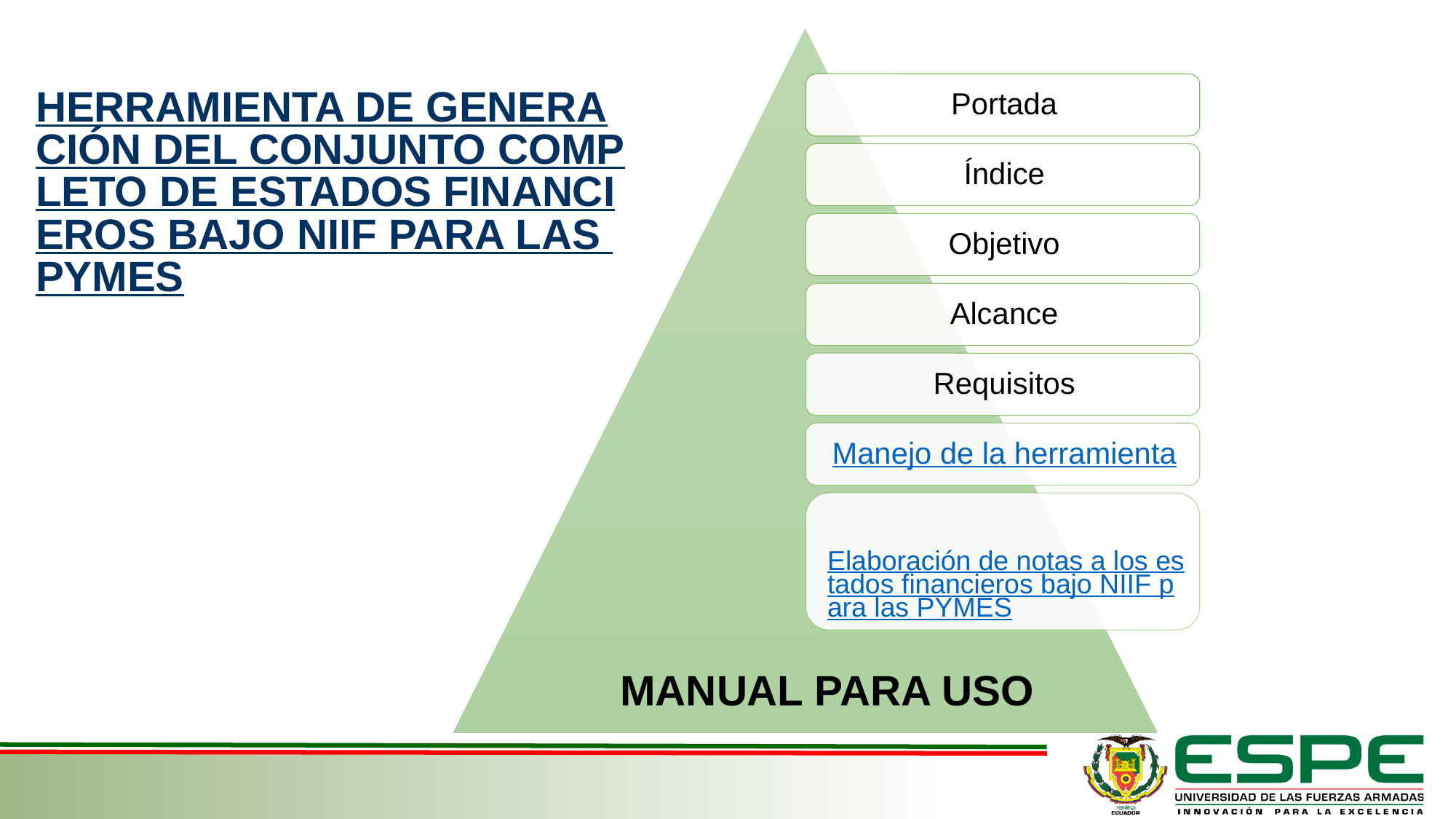

Portada
Índice
Objetivo
Alcance
Requisitos
Manejo de la herramienta
Elaboración de notas a los estados financieros bajo NIIF para las PYMES
HERRAMIENTA DE GENERACIÓN DEL CONJUNTO COMPLETO DE ESTADOS FINANCIEROS BAJO NIIF PARA LAS PYMES
MANUAL PARA USO